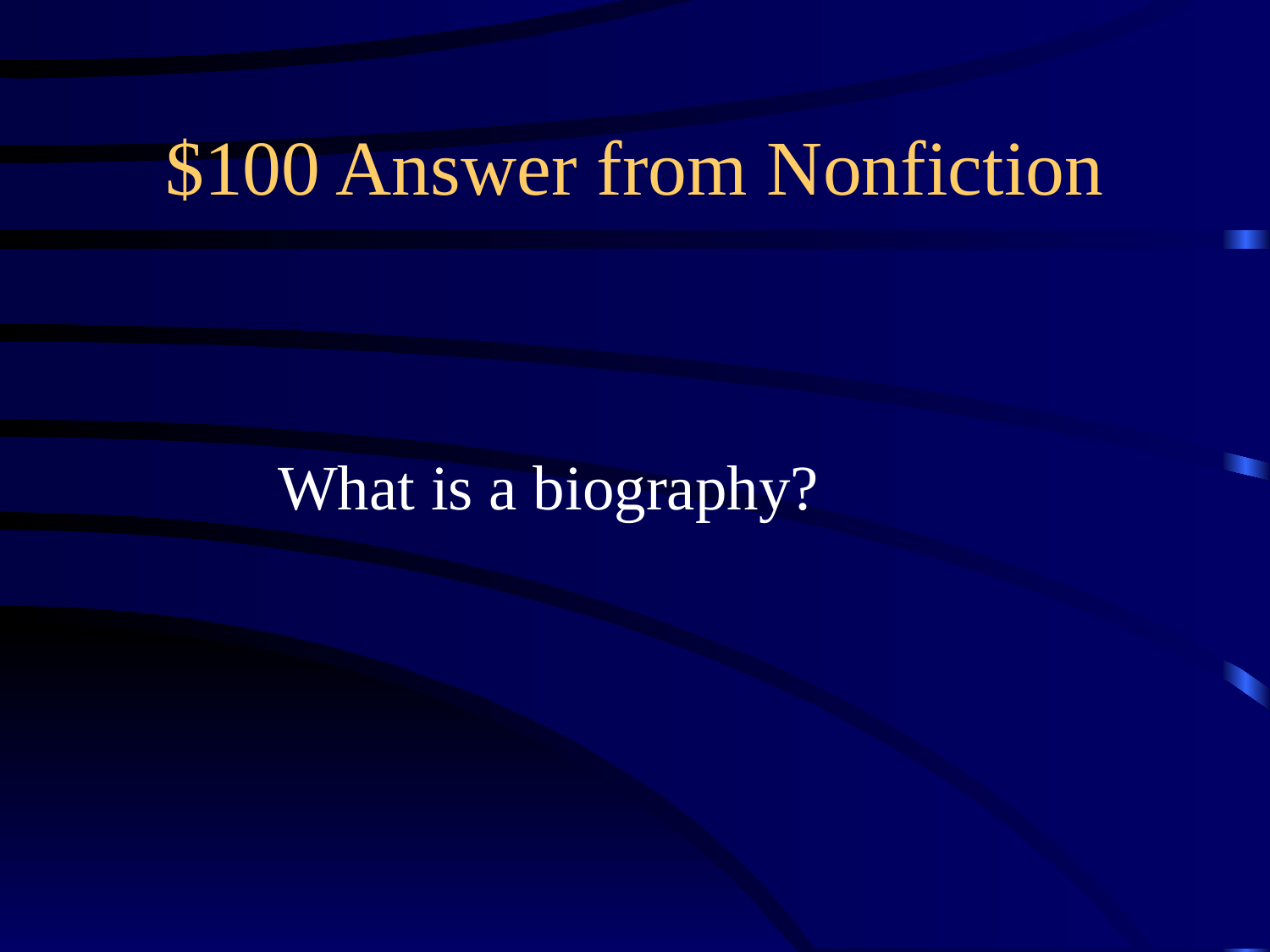

# $100 Answer from Nonfiction
What is a biography?